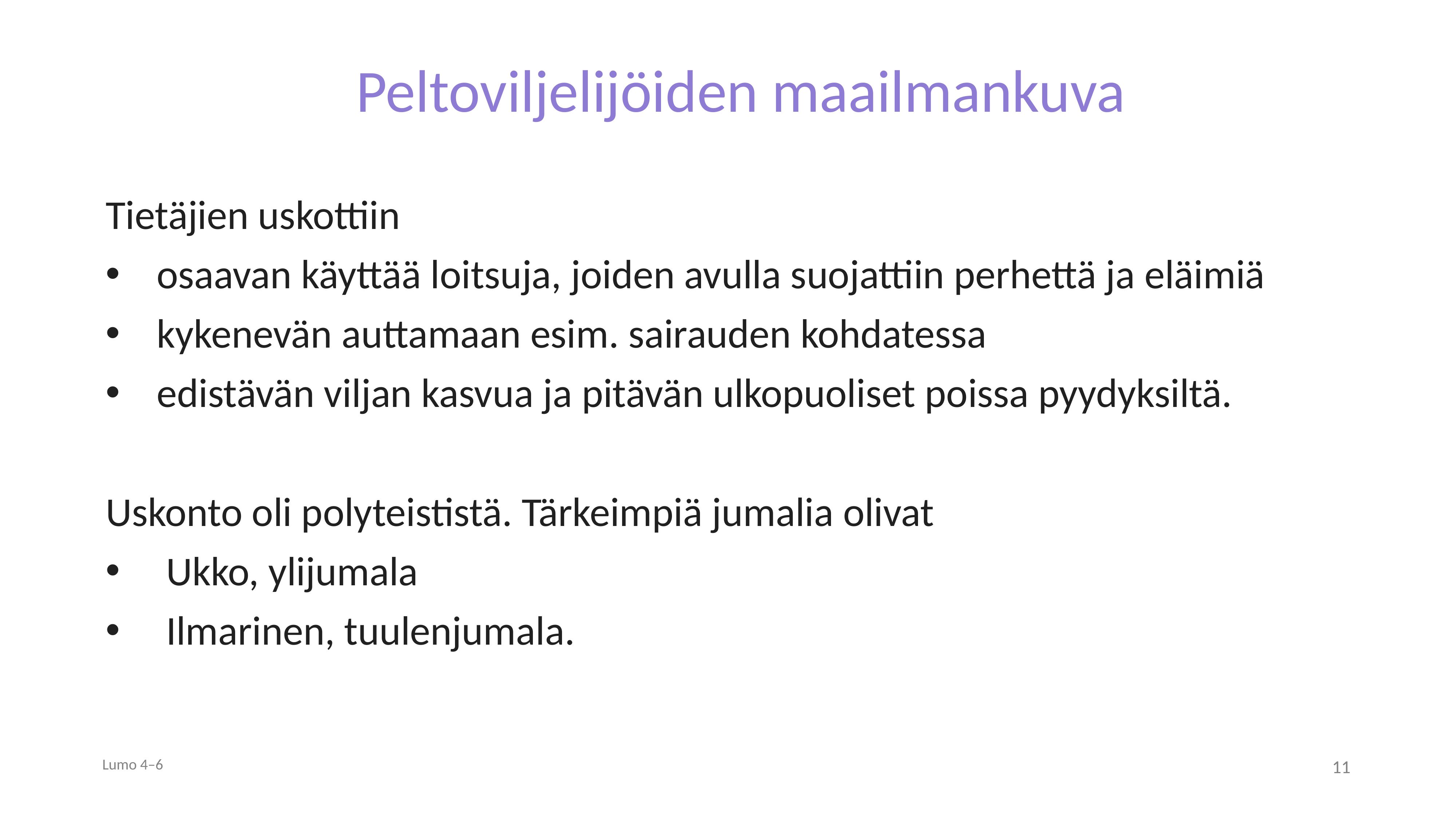

Peltoviljelijöiden maailmankuva
Tietäjien uskottiin
osaavan käyttää loitsuja, joiden avulla suojattiin perhettä ja eläimiä
kykenevän auttamaan esim. sairauden kohdatessa
edistävän viljan kasvua ja pitävän ulkopuoliset poissa pyydyksiltä.

Uskonto oli polyteististä. Tärkeimpiä jumalia olivat
 Ukko, ylijumala
 Ilmarinen, tuulenjumala.
Lumo 4–6
11